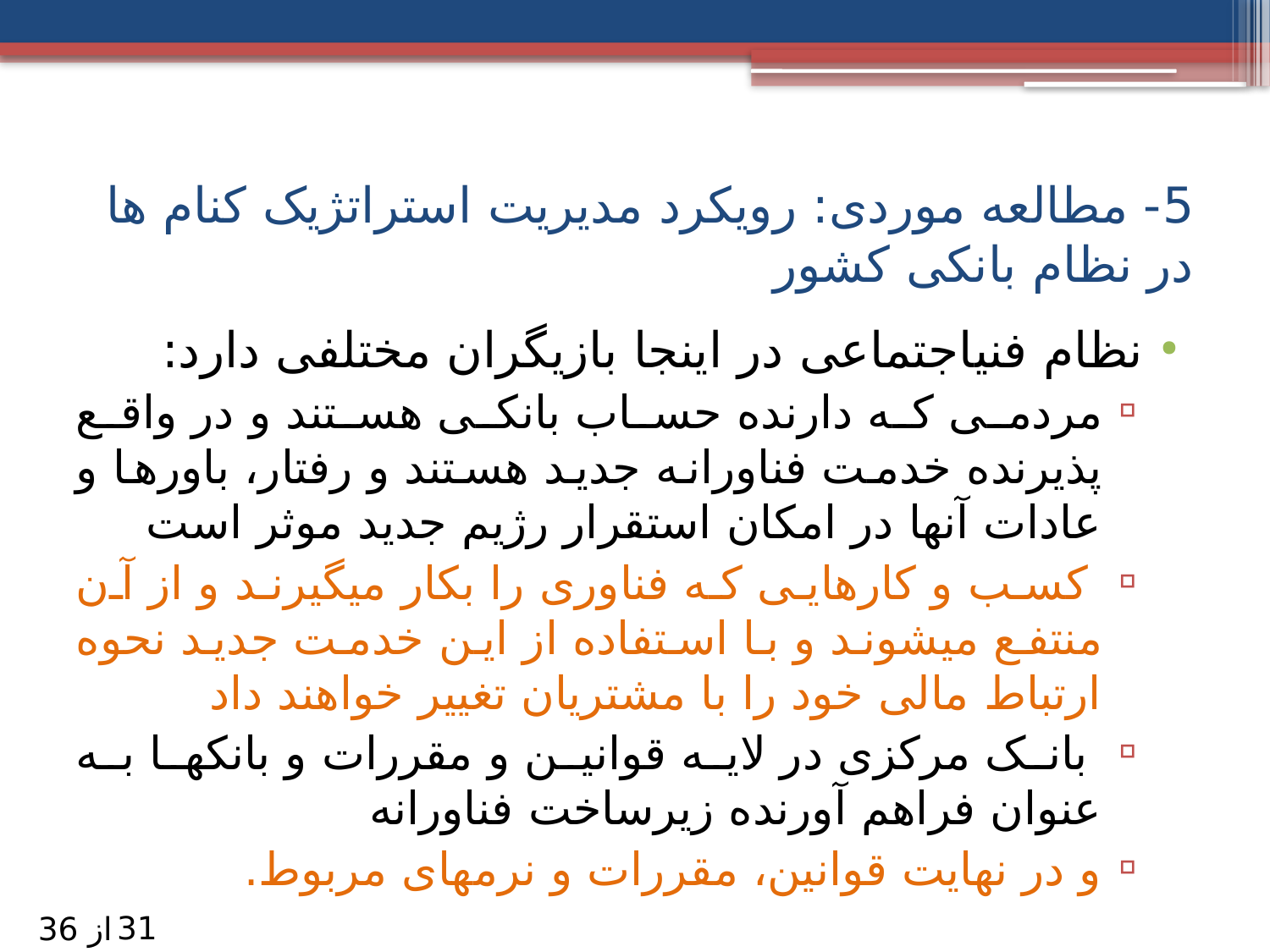

# 5- مطالعه موردی: رویکرد مدیریت استراتژیک کنام ها در نظام بانکی کشور
نظام فنی­اجتماعی در اینجا بازیگران مختلفی دارد:
مردمی که دارنده حساب بانکی هستند و در واقع پذیرنده خدمت فناورانه جدید هستند و رفتار، باورها و عادات آنها در امکان استقرار رژیم جدید موثر است
 کسب و کارهایی که فناوری را بکار می­گیرند و از آن منتفع می­شوند و با استفاده از این خدمت جدید نحوه ارتباط مالی خود را با مشتریان تغییر خواهند داد
 بانک مرکزی در لایه قوانین و مقررات و بانکها به عنوان فراهم آورنده زیرساخت فناورانه
و در نهایت قوانین، مقررات و نرم­های مربوط.
31
از 36